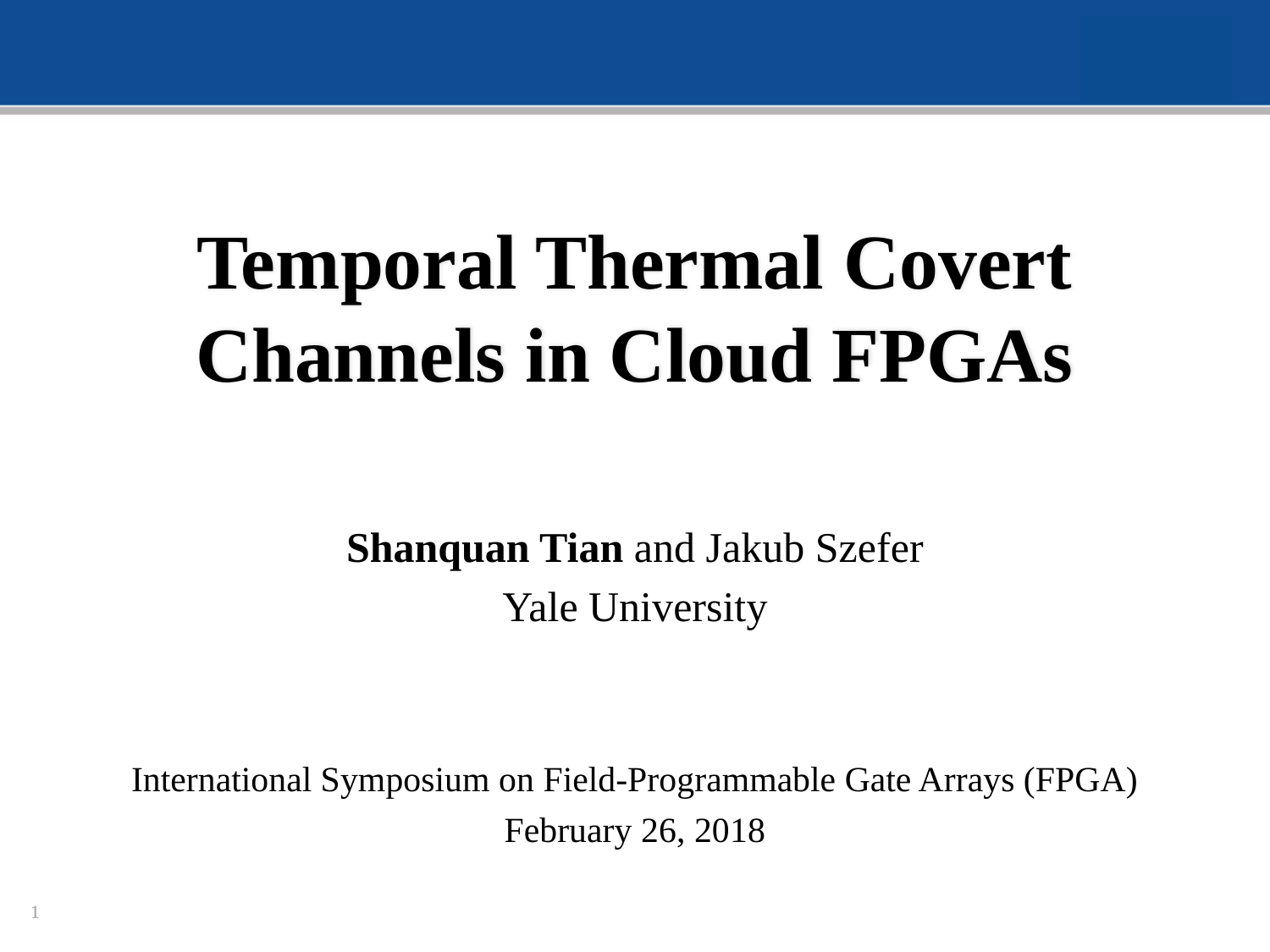

# Temporal Thermal Covert Channels in Cloud FPGAs
Shanquan Tian and Jakub Szefer
Yale University

International Symposium on Field-Programmable Gate Arrays (FPGA)
February 26, 2018
1